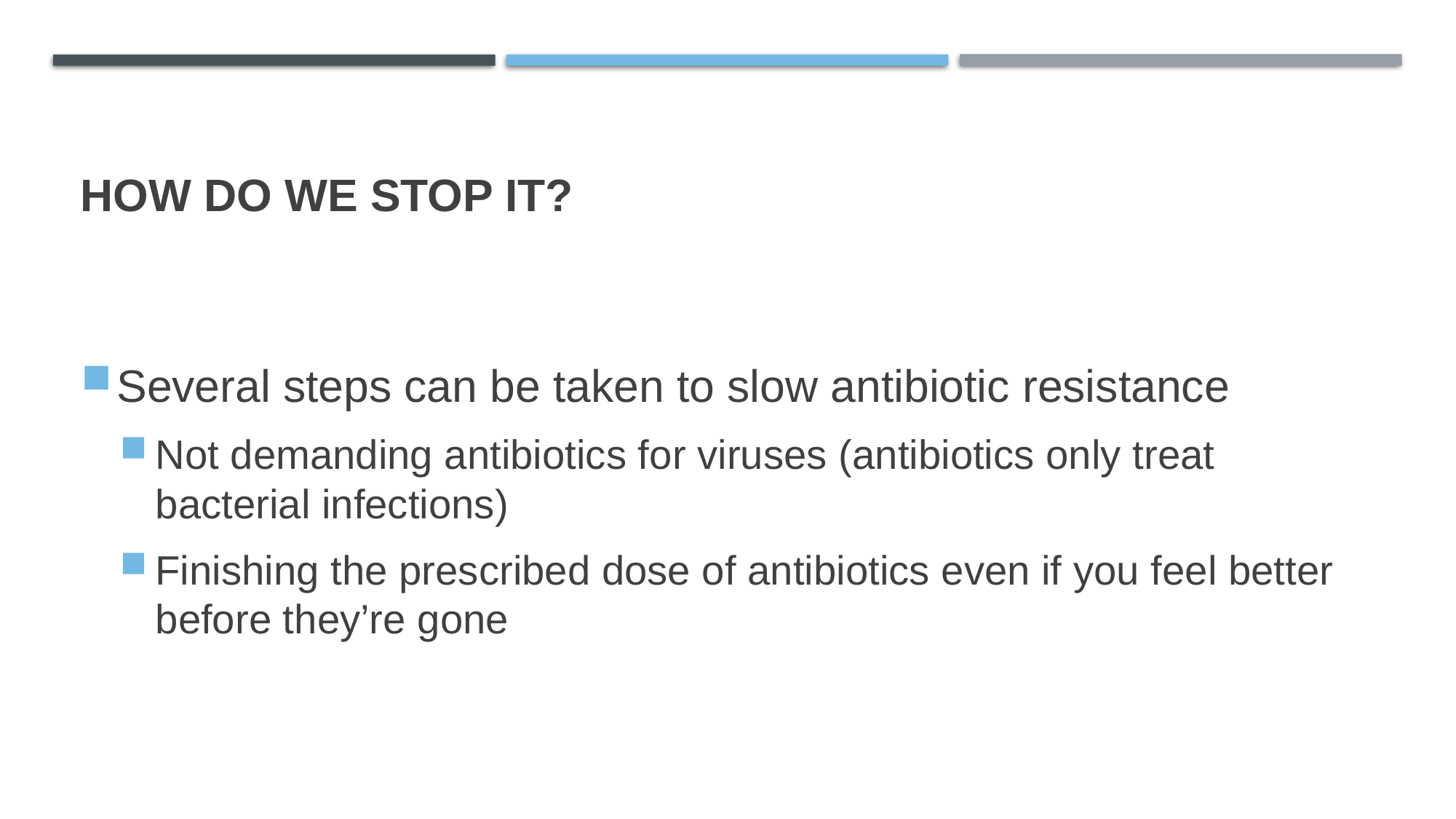

# How do we stop it?
Several steps can be taken to slow antibiotic resistance
Not demanding antibiotics for viruses (antibiotics only treat bacterial infections)
Finishing the prescribed dose of antibiotics even if you feel better before they’re gone